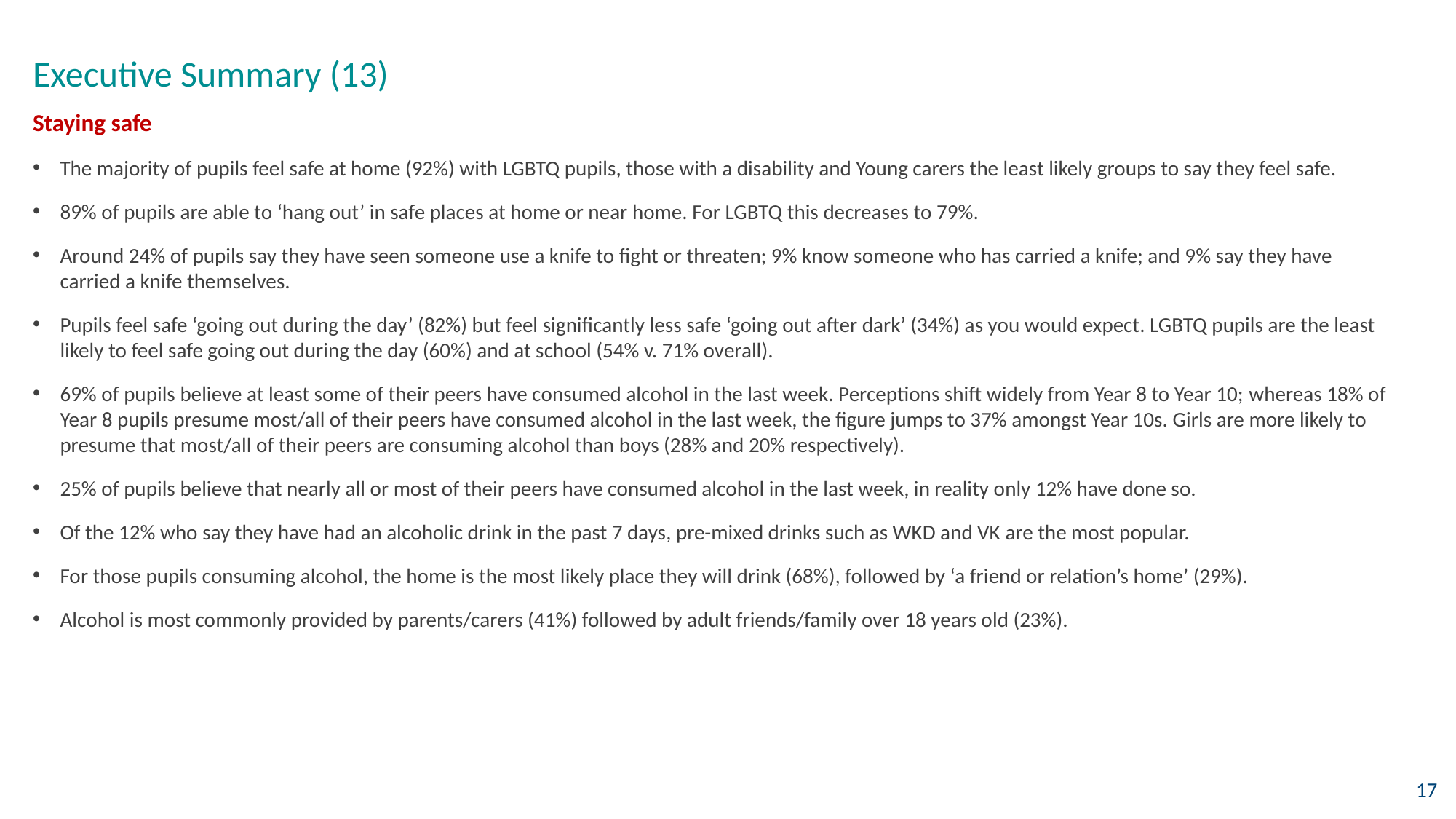

# Executive Summary (13)
Staying safe
The majority of pupils feel safe at home (92%) with LGBTQ pupils, those with a disability and Young carers the least likely groups to say they feel safe.
89% of pupils are able to ‘hang out’ in safe places at home or near home. For LGBTQ this decreases to 79%.
Around 24% of pupils say they have seen someone use a knife to fight or threaten; 9% know someone who has carried a knife; and 9% say they have carried a knife themselves.
Pupils feel safe ‘going out during the day’ (82%) but feel significantly less safe ‘going out after dark’ (34%) as you would expect. LGBTQ pupils are the least likely to feel safe going out during the day (60%) and at school (54% v. 71% overall).
69% of pupils believe at least some of their peers have consumed alcohol in the last week. Perceptions shift widely from Year 8 to Year 10; whereas 18% of Year 8 pupils presume most/all of their peers have consumed alcohol in the last week, the figure jumps to 37% amongst Year 10s. Girls are more likely to presume that most/all of their peers are consuming alcohol than boys (28% and 20% respectively).
25% of pupils believe that nearly all or most of their peers have consumed alcohol in the last week, in reality only 12% have done so.
Of the 12% who say they have had an alcoholic drink in the past 7 days, pre-mixed drinks such as WKD and VK are the most popular.
For those pupils consuming alcohol, the home is the most likely place they will drink (68%), followed by ‘a friend or relation’s home’ (29%).
Alcohol is most commonly provided by parents/carers (41%) followed by adult friends/family over 18 years old (23%).